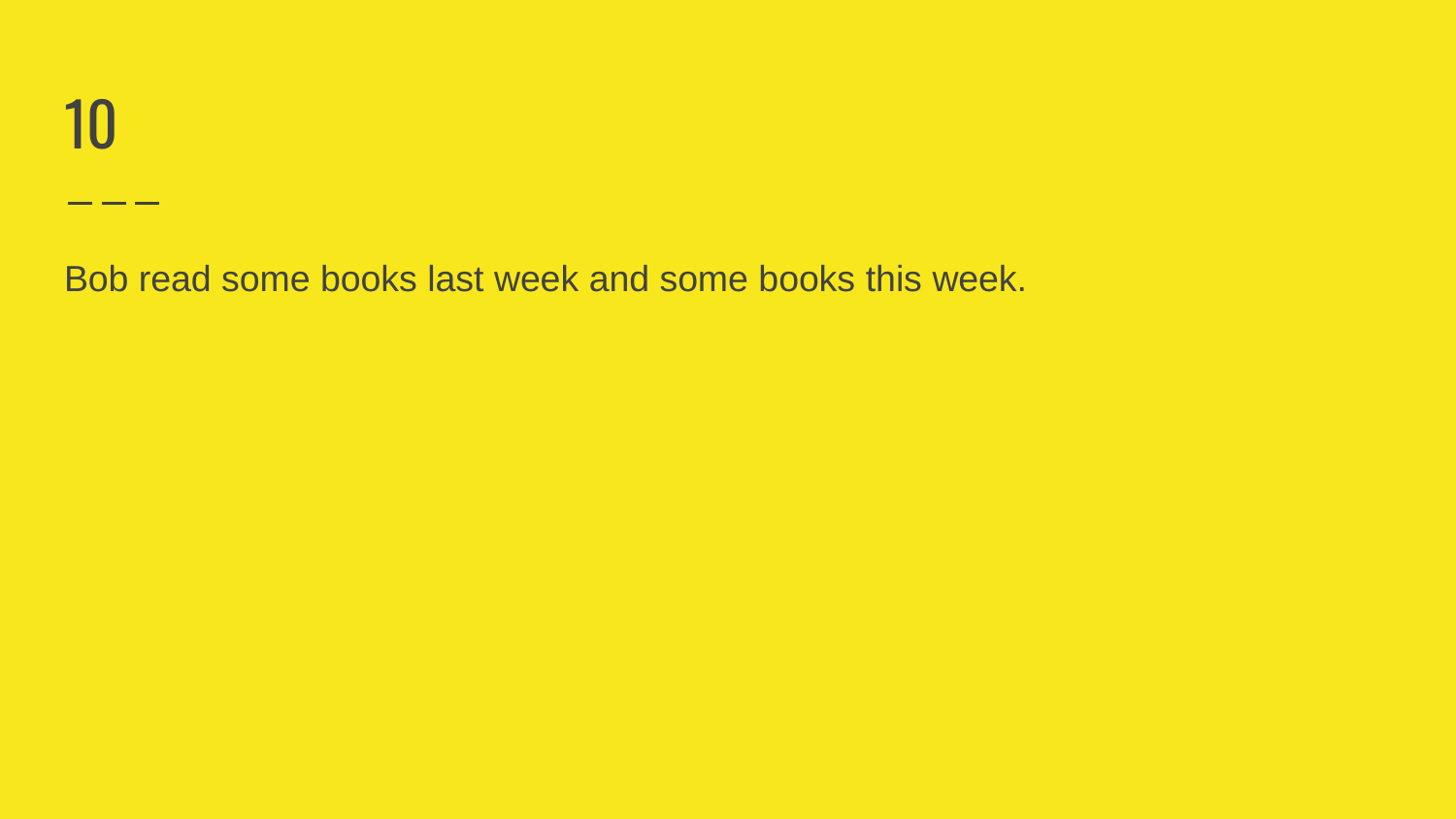

# 10
Bob read some books last week and some books this week.